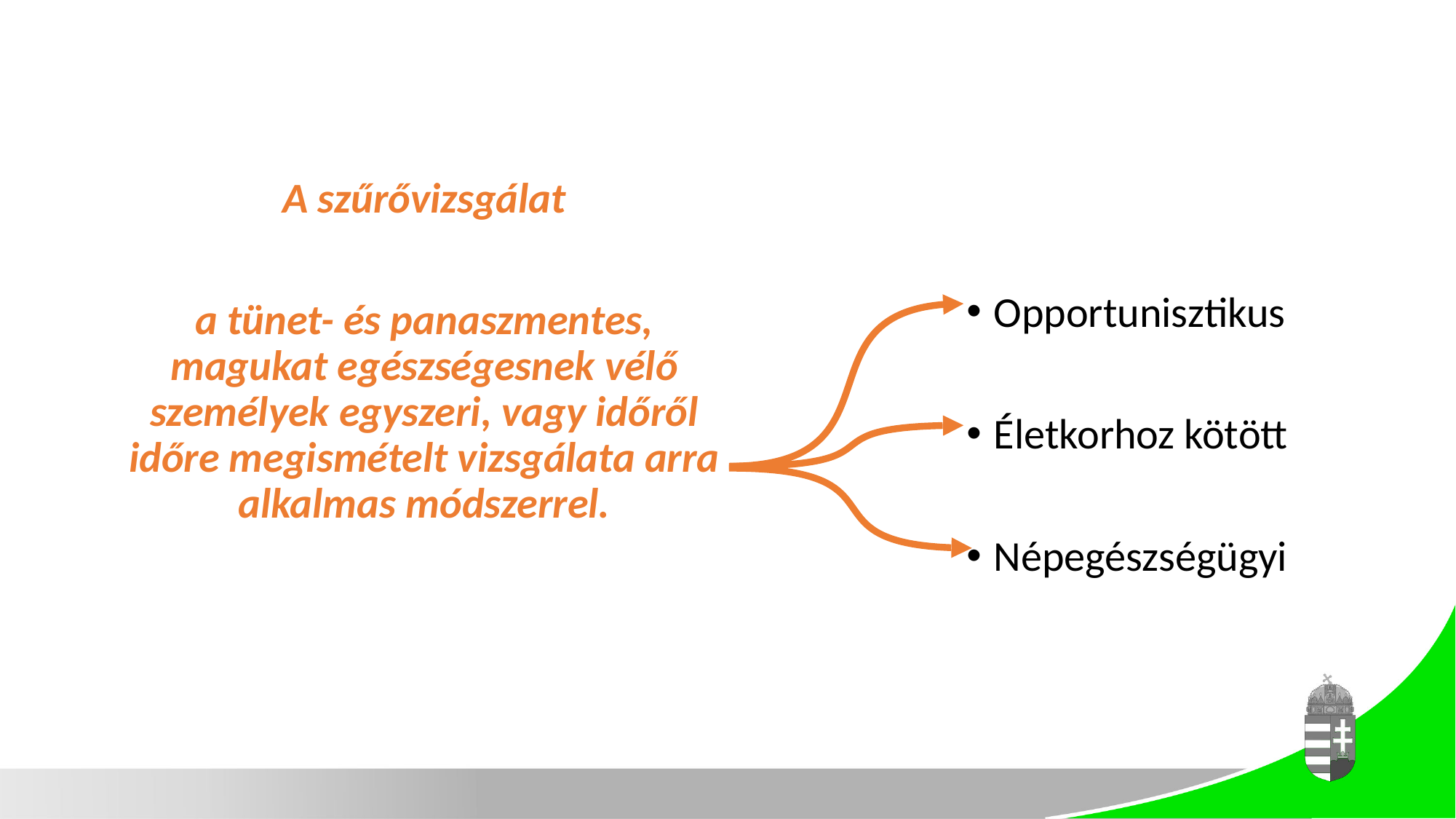

Opportunisztikus

Életkorhoz kötött

Népegészségügyi

A szűrővizsgálat

a tünet- és panaszmentes, magukat egészségesnek vélő személyek egyszeri, vagy időről időre megismételt vizsgálata arra alkalmas módszerrel.